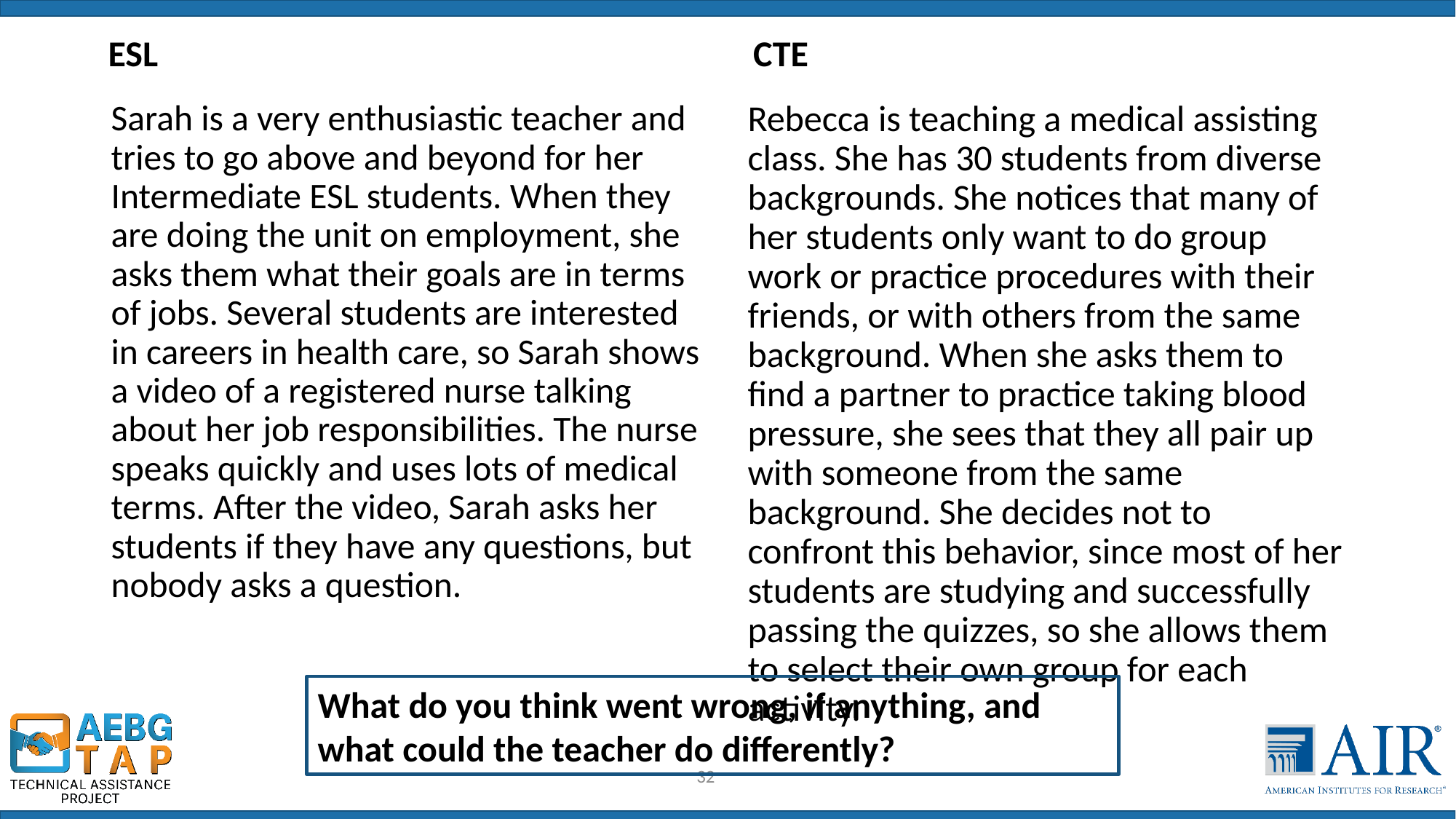

ESL
CTE
Sarah is a very enthusiastic teacher and tries to go above and beyond for her Intermediate ESL students. When they are doing the unit on employment, she asks them what their goals are in terms of jobs. Several students are interested in careers in health care, so Sarah shows a video of a registered nurse talking about her job responsibilities. The nurse speaks quickly and uses lots of medical terms. After the video, Sarah asks her students if they have any questions, but nobody asks a question.

Rebecca is teaching a medical assisting class. She has 30 students from diverse backgrounds. She notices that many of her students only want to do group work or practice procedures with their friends, or with others from the same background. When she asks them to find a partner to practice taking blood pressure, she sees that they all pair up with someone from the same background. She decides not to confront this behavior, since most of her students are studying and successfully passing the quizzes, so she allows them to select their own group for each activity.
What do you think went wrong, if anything, and what could the teacher do differently?
32